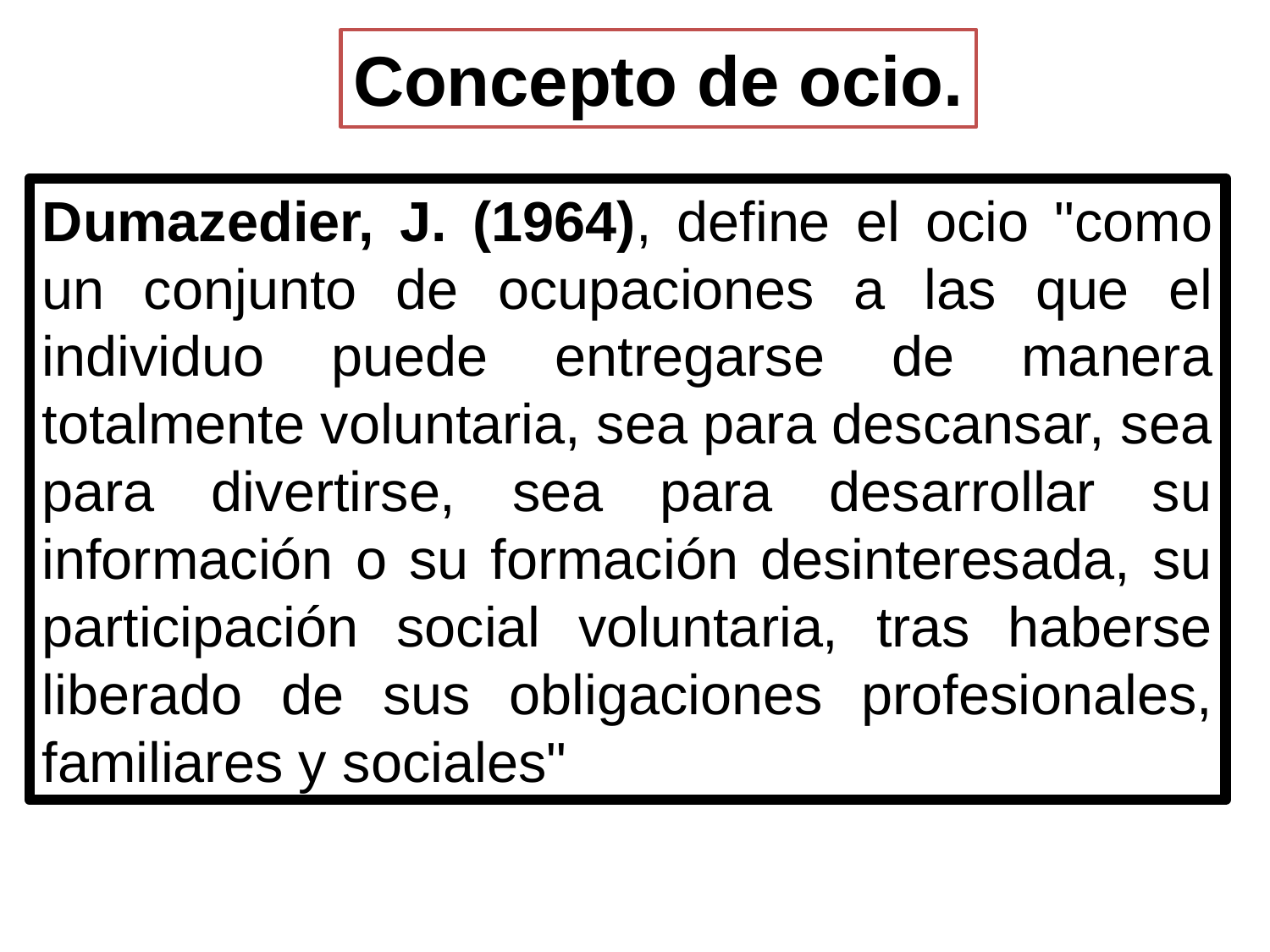

Concepto de ocio.
Dumazedier, J. (1964), define el ocio "como un conjunto de ocupaciones a las que el individuo puede entregarse de manera totalmente voluntaria, sea para descansar, sea para divertirse, sea para desarrollar su información o su formación desinteresada, su participación social voluntaria, tras haberse liberado de sus obligaciones profesionales, familiares y sociales"